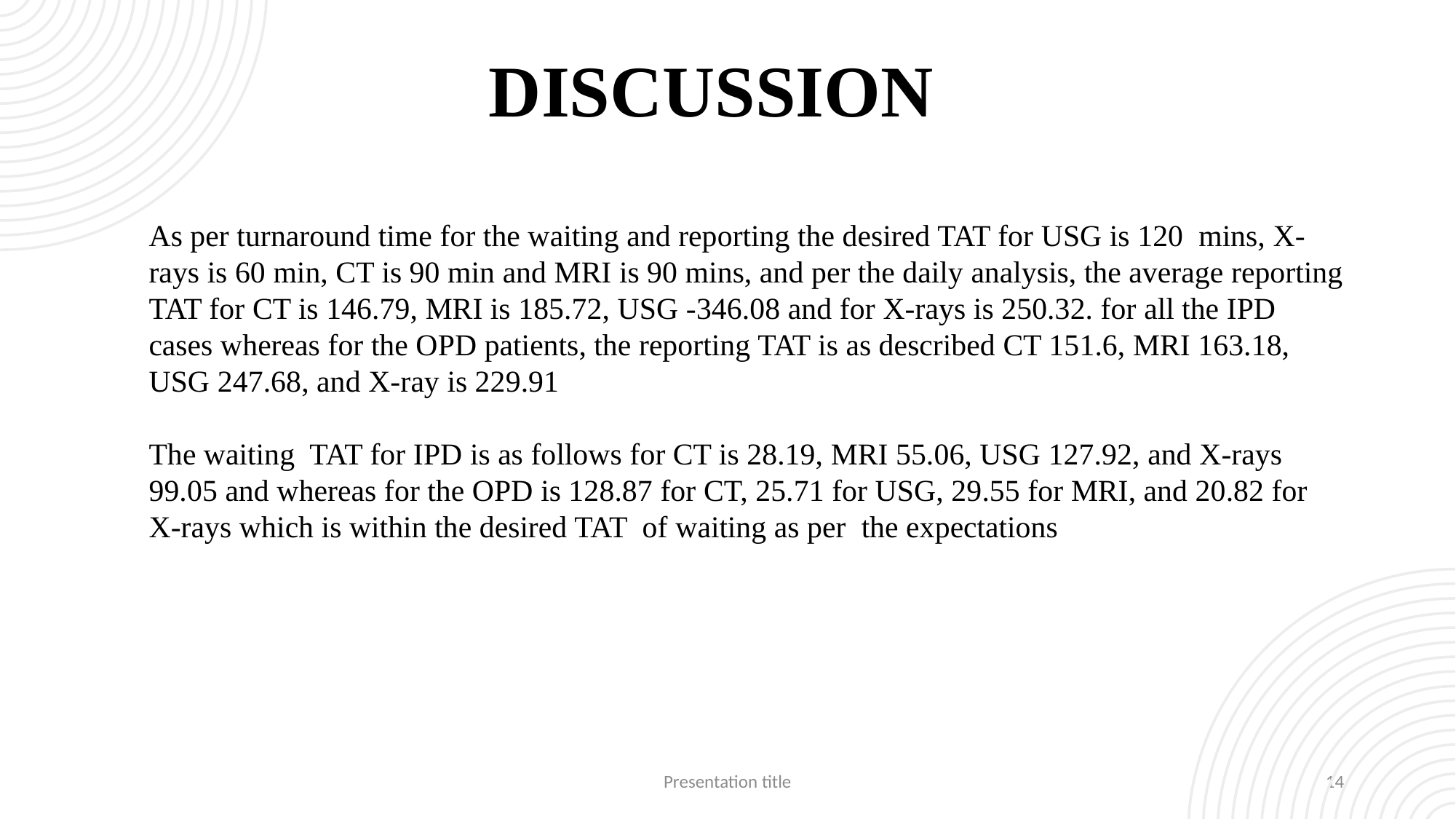

DISCUSSION
As per turnaround time for the waiting and reporting the desired TAT for USG is 120  mins, X-rays is 60 min, CT is 90 min and MRI is 90 mins, and per the daily analysis, the average reporting TAT for CT is 146.79, MRI is 185.72, USG -346.08 and for X-rays is 250.32. for all the IPD cases whereas for the OPD patients, the reporting TAT is as described CT 151.6, MRI 163.18, USG 247.68, and X-ray is 229.91

The waiting  TAT for IPD is as follows for CT is 28.19, MRI 55.06, USG 127.92, and X-rays 99.05 and whereas for the OPD is 128.87 for CT, 25.71 for USG, 29.55 for MRI, and 20.82 for X-rays which is within the desired TAT  of waiting as per  the expectations
Presentation title
14